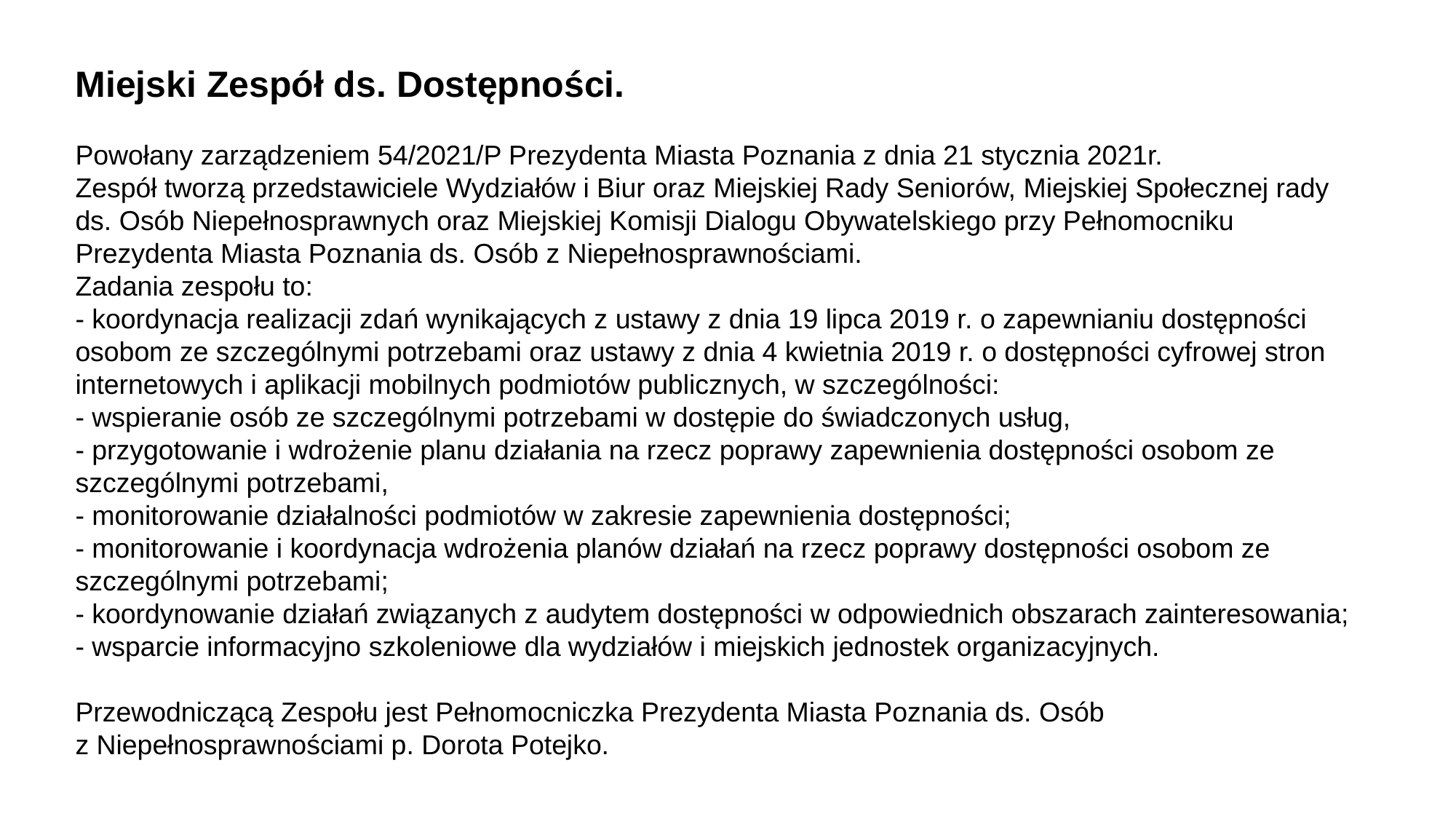

Miejski Zespół ds. Dostępności.

Powołany zarządzeniem 54/2021/P Prezydenta Miasta Poznania z dnia 21 stycznia 2021r.
Zespół tworzą przedstawiciele Wydziałów i Biur oraz Miejskiej Rady Seniorów, Miejskiej Społecznej rady ds. Osób Niepełnosprawnych oraz Miejskiej Komisji Dialogu Obywatelskiego przy Pełnomocniku Prezydenta Miasta Poznania ds. Osób z Niepełnosprawnościami.
Zadania zespołu to:
- koordynacja realizacji zdań wynikających z ustawy z dnia 19 lipca 2019 r. o zapewnianiu dostępności osobom ze szczególnymi potrzebami oraz ustawy z dnia 4 kwietnia 2019 r. o dostępności cyfrowej stron internetowych i aplikacji mobilnych podmiotów publicznych, w szczególności:
- wspieranie osób ze szczególnymi potrzebami w dostępie do świadczonych usług,
- przygotowanie i wdrożenie planu działania na rzecz poprawy zapewnienia dostępności osobom ze szczególnymi potrzebami,
- monitorowanie działalności podmiotów w zakresie zapewnienia dostępności;
- monitorowanie i koordynacja wdrożenia planów działań na rzecz poprawy dostępności osobom ze szczególnymi potrzebami;
- koordynowanie działań związanych z audytem dostępności w odpowiednich obszarach zainteresowania;
- wsparcie informacyjno szkoleniowe dla wydziałów i miejskich jednostek organizacyjnych.

Przewodniczącą Zespołu jest Pełnomocniczka Prezydenta Miasta Poznania ds. Osób z Niepełnosprawnościami p. Dorota Potejko.